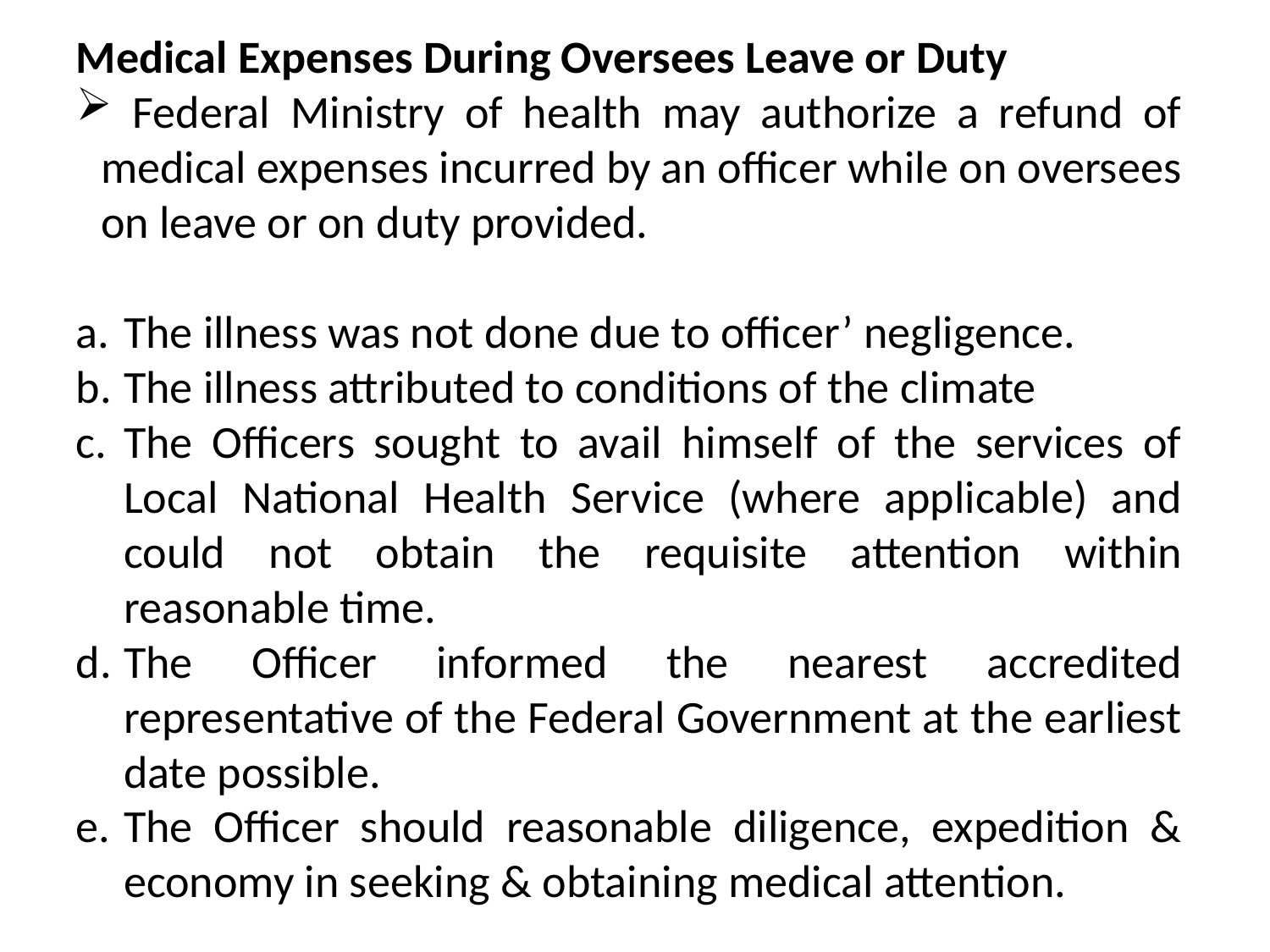

Medical Expenses During Oversees Leave or Duty
 Federal Ministry of health may authorize a refund of medical expenses incurred by an officer while on oversees on leave or on duty provided.

The illness was not done due to officer’ negligence.
The illness attributed to conditions of the climate
The Officers sought to avail himself of the services of Local National Health Service (where applicable) and could not obtain the requisite attention within reasonable time.
The Officer informed the nearest accredited representative of the Federal Government at the earliest date possible.
The Officer should reasonable diligence, expedition & economy in seeking & obtaining medical attention.